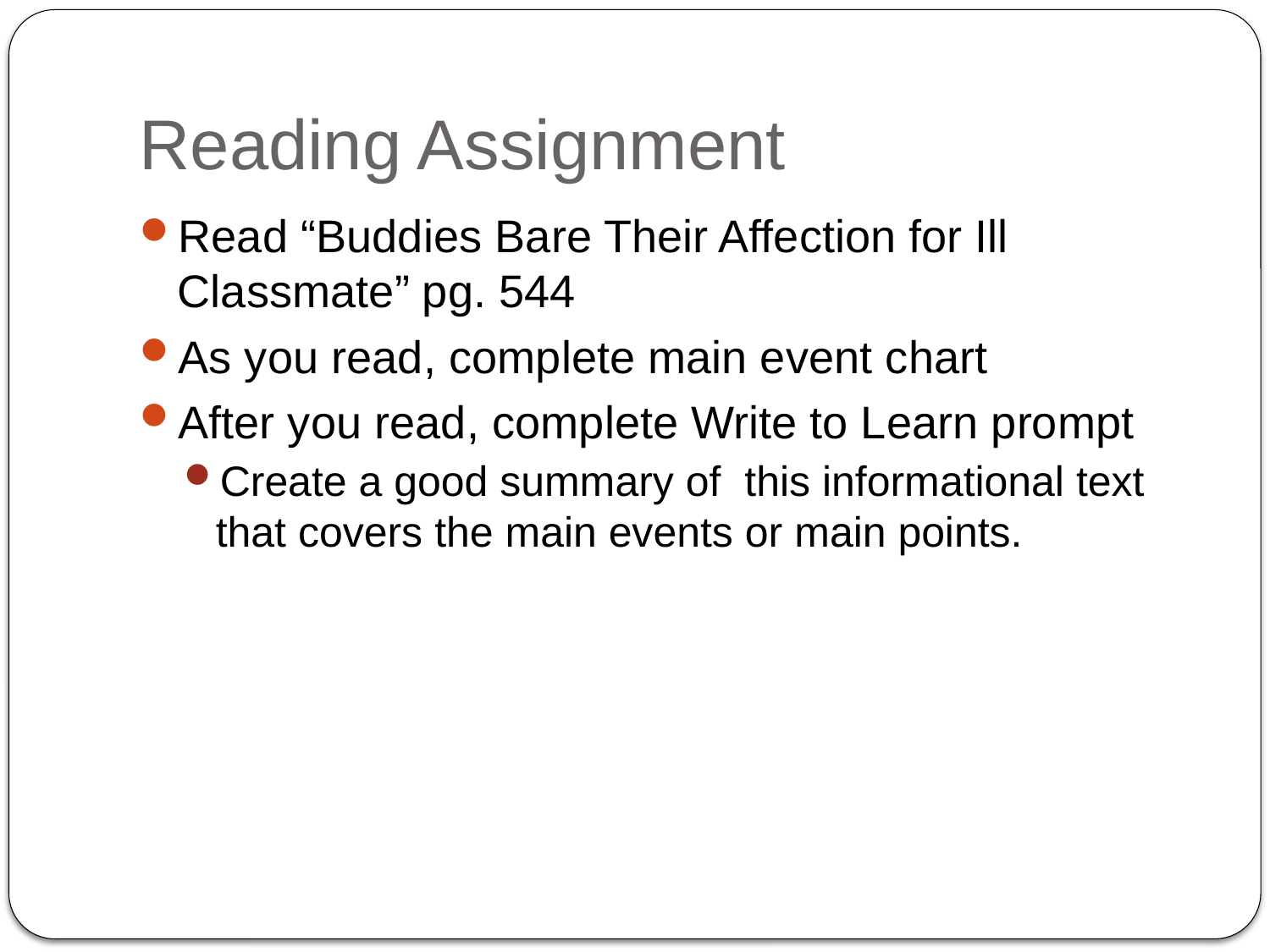

# Reading Assignment
Read “Buddies Bare Their Affection for Ill Classmate” pg. 544
As you read, complete main event chart
After you read, complete Write to Learn prompt
Create a good summary of  this informational text that covers the main events or main points.